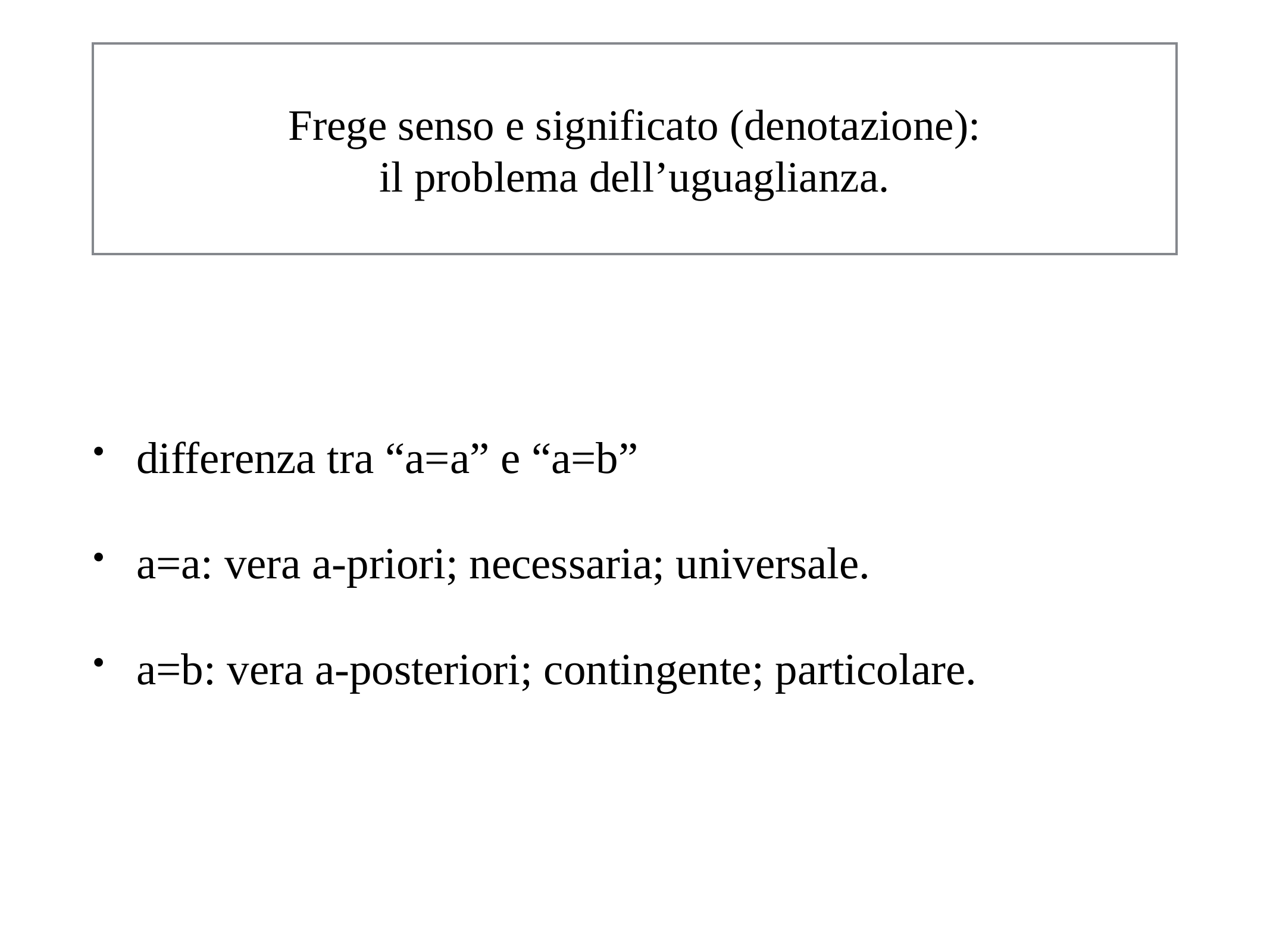

# Frege senso e significato (denotazione):
il problema dell’uguaglianza.
differenza tra “a=a” e “a=b”
a=a: vera a-priori; necessaria; universale.
a=b: vera a-posteriori; contingente; particolare.